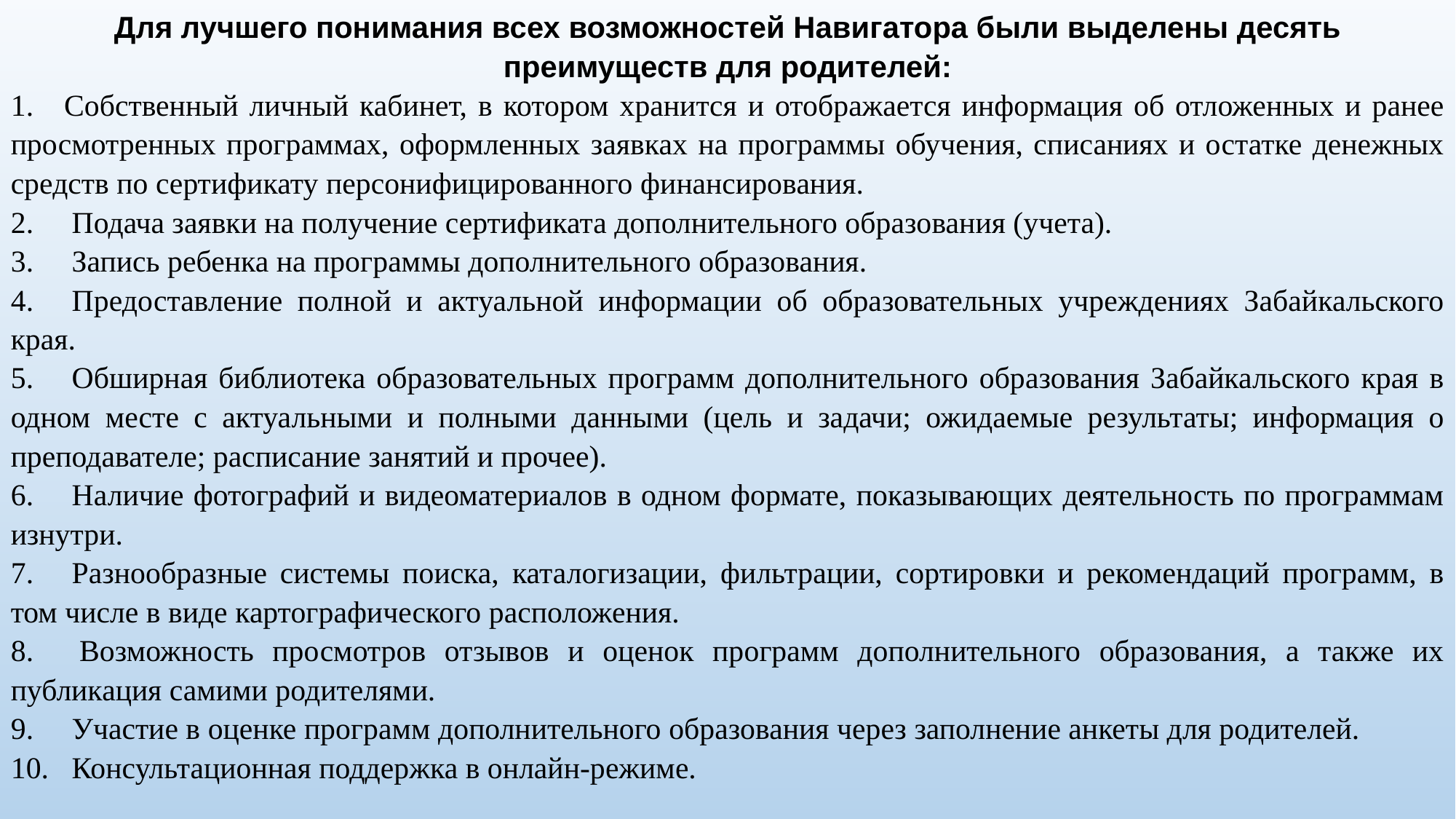

Для лучшего понимания всех возможностей Навигатора были выделены десять преимуществ для родителей:
1.    Собственный личный кабинет, в котором хранится и отображается информация об отложенных и ранее просмотренных программах, оформленных заявках на программы обучения, списаниях и остатке денежных средств по сертификату персонифицированного финансирования.
2.     Подача заявки на получение сертификата дополнительного образования (учета).
3.     Запись ребенка на программы дополнительного образования.
4.     Предоставление полной и актуальной информации об образовательных учреждениях Забайкальского края.
5.     Обширная библиотека образовательных программ дополнительного образования Забайкальского края в одном месте с актуальными и полными данными (цель и задачи; ожидаемые результаты; информация о преподавателе; расписание занятий и прочее).
6.     Наличие фотографий и видеоматериалов в одном формате, показывающих деятельность по программам изнутри.
7.     Разнообразные системы поиска, каталогизации, фильтрации, сортировки и рекомендаций программ, в том числе в виде картографического расположения.
8.      Возможность просмотров отзывов и оценок программ дополнительного образования, а также их публикация самими родителями.
9.     Участие в оценке программ дополнительного образования через заполнение анкеты для родителей.
10.   Консультационная поддержка в онлайн-режиме.